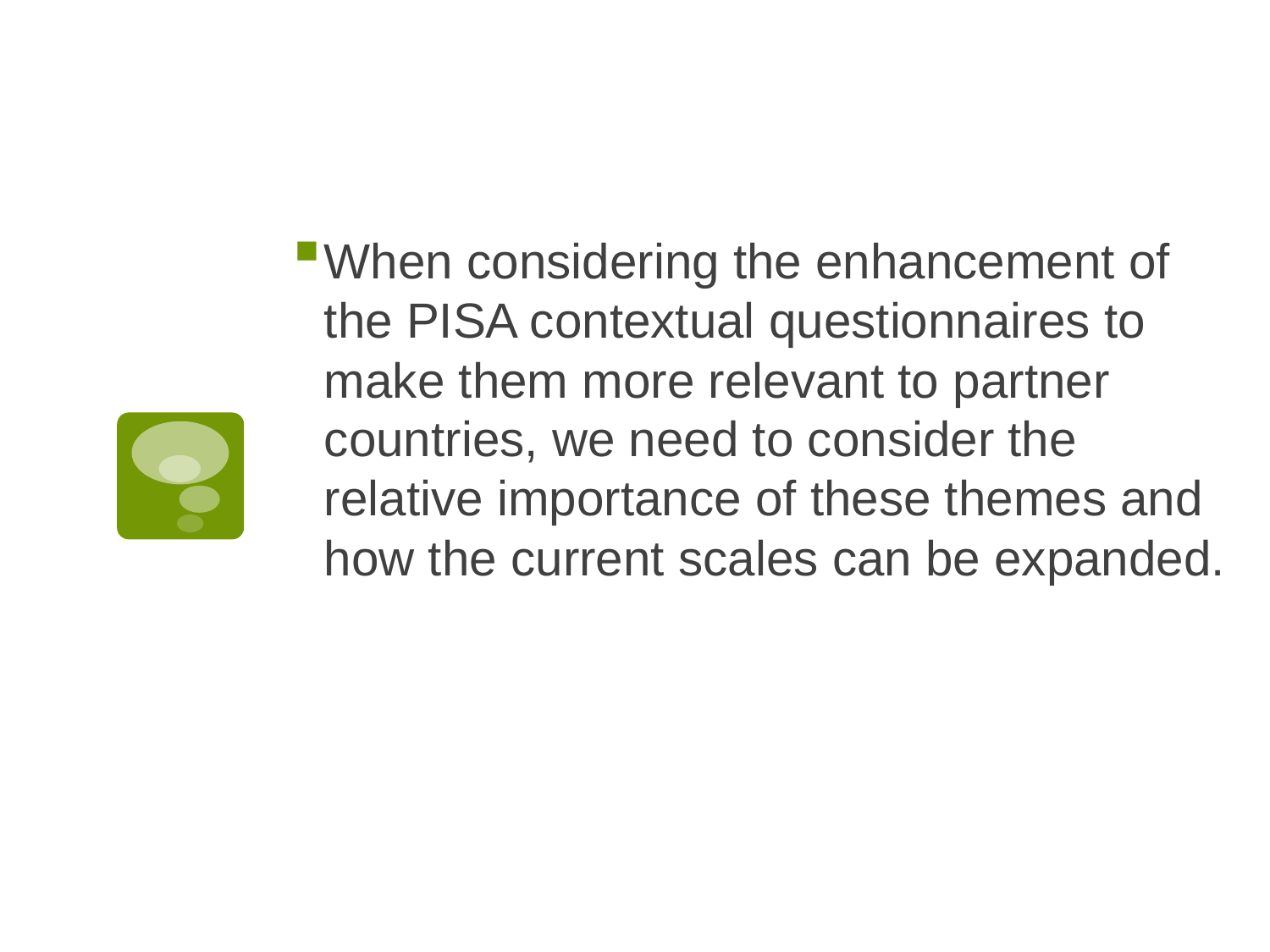

#
When considering the enhancement of the PISA contextual questionnaires to make them more relevant to partner countries, we need to consider the relative importance of these themes and how the current scales can be expanded.